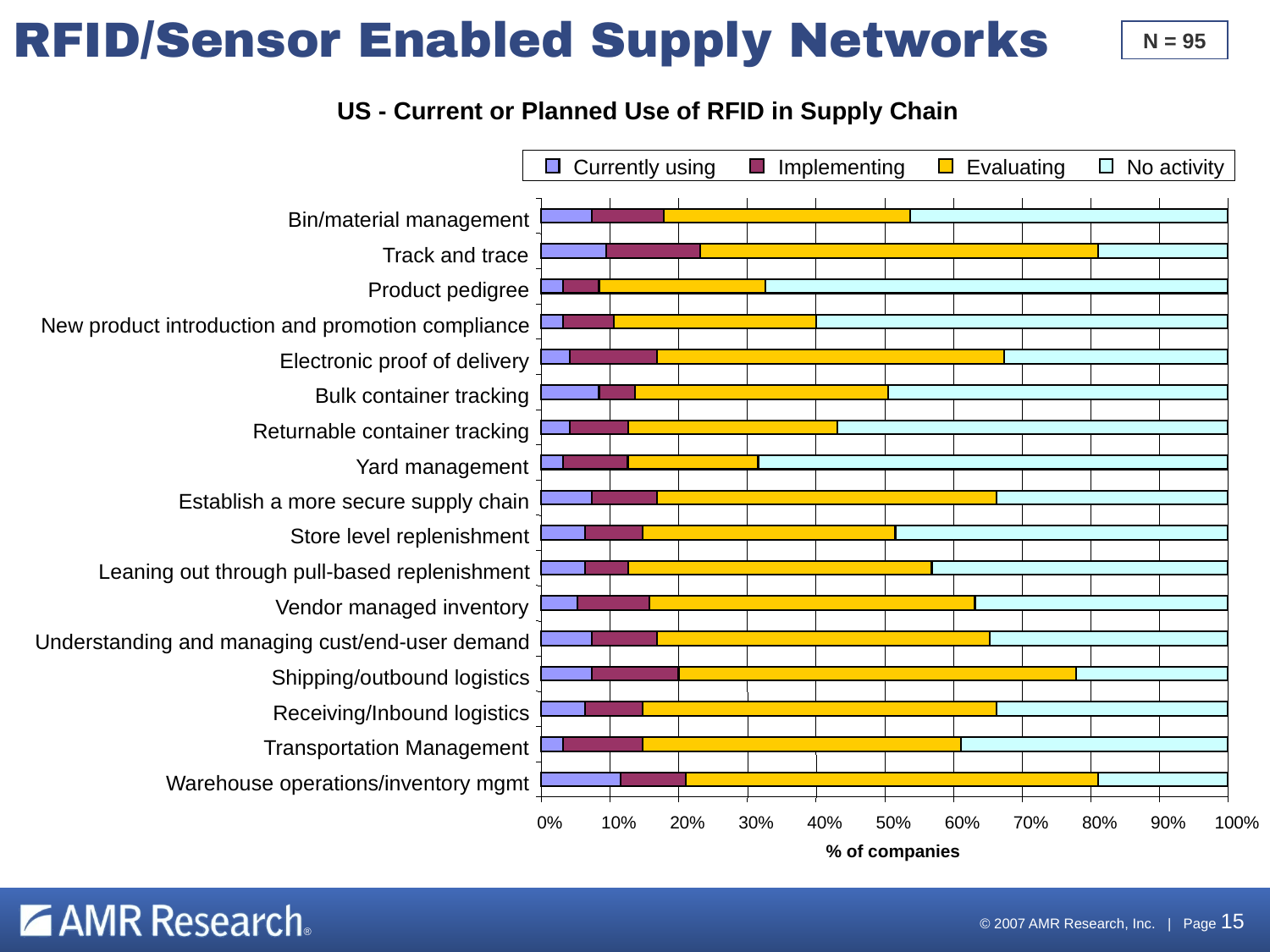

# RFID/Sensor Enabled Supply Networks
N = 95
US - Current or Planned Use of RFID in Supply Chain

Currently using
Implementing
Evaluating
No activity

Bin/material management

Track and trace

Product pedigree

New product introduction and promotion compliance

Electronic proof of delivery

Bulk container tracking

Returnable container tracking

Yard management

Establish a more secure supply chain

Store level replenishment

Leaning out through pull-based replenishment

Vendor managed inventory

Understanding and managing cust/end-user demand

Shipping/outbound logistics

Receiving/Inbound logistics

Transportation Management

Warehouse operations/inventory mgmt

0%
10%
20%
30%
40%
50%
60%
70%
80%
90%
100%
% of companies
 © 2007 AMR Research, Inc.   |   Page 15